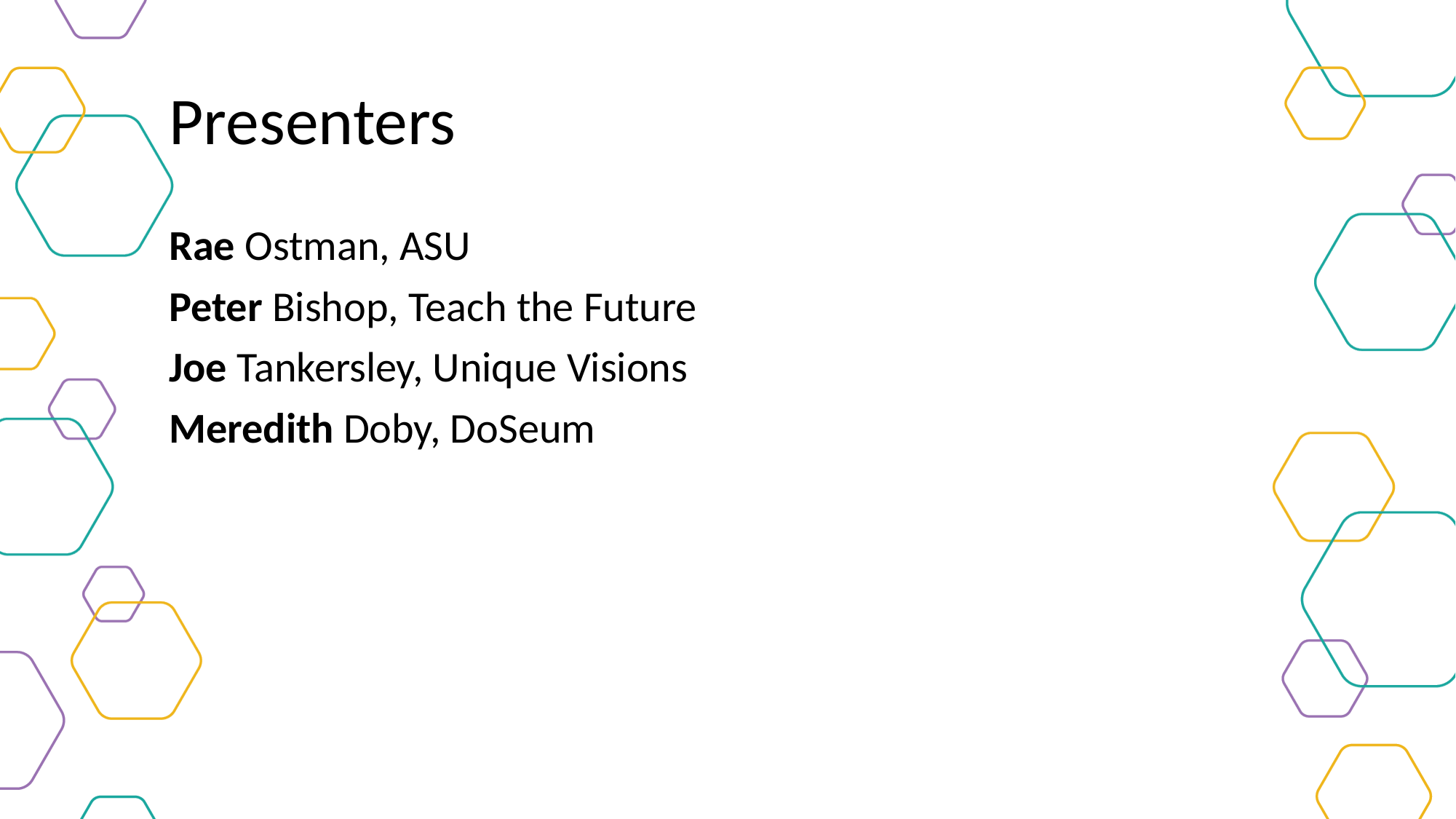

# Presenters
Rae Ostman, ASU
Peter Bishop, Teach the Future
Joe Tankersley, Unique Visions
Meredith Doby, DoSeum